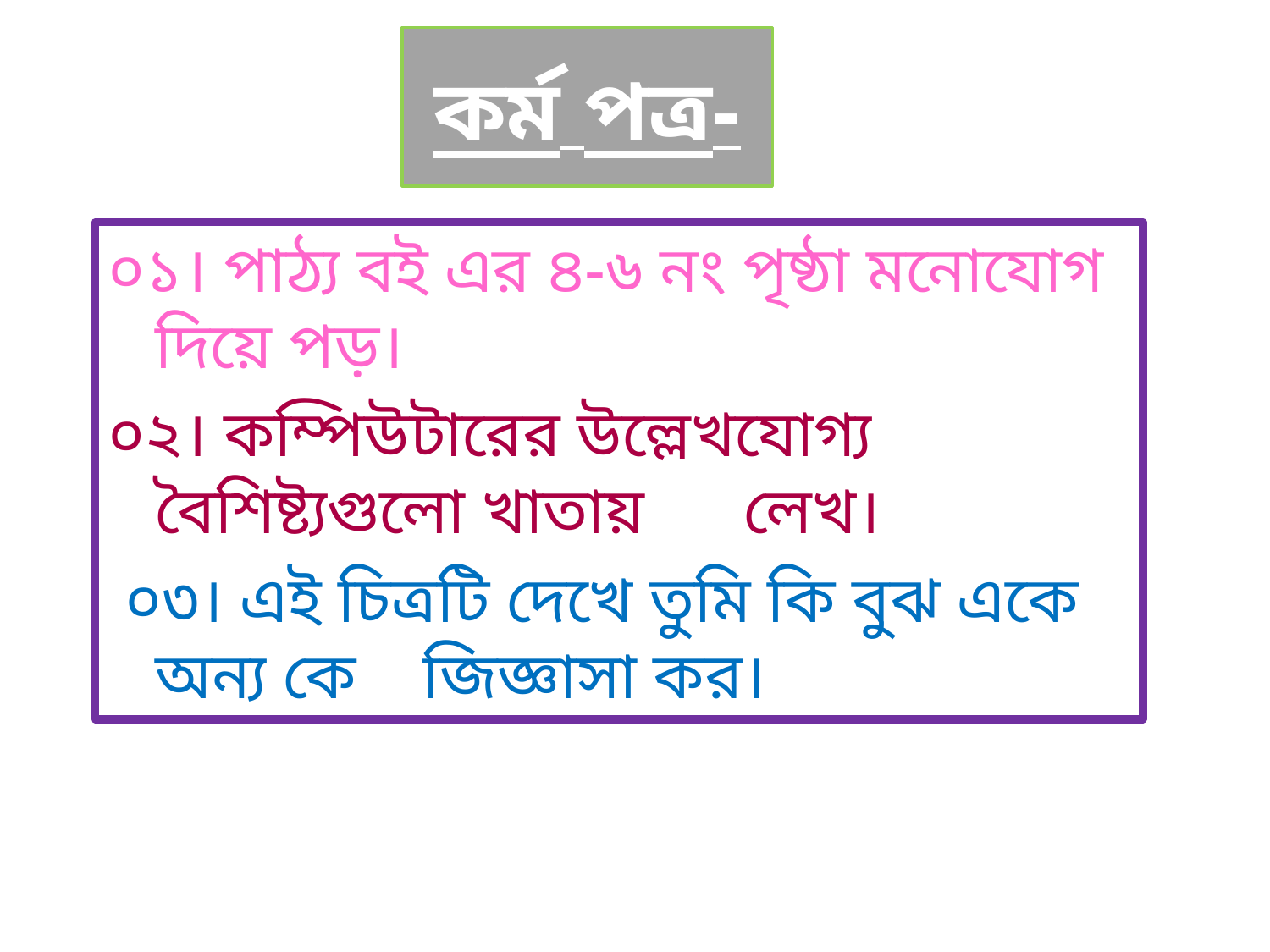

# কর্ম পত্র-
০১। পাঠ্য বই এর ৪-৬ নং পৃষ্ঠা মনোযোগ দিয়ে পড়।
০২। কম্পিউটারের উল্লেখযোগ্য বৈশিষ্ট্যগুলো খাতায়      লেখ।
 ০৩। এই চিত্রটি দেখে তুমি কি বুঝ একে অন্য কে    জিজ্ঞাসা কর।